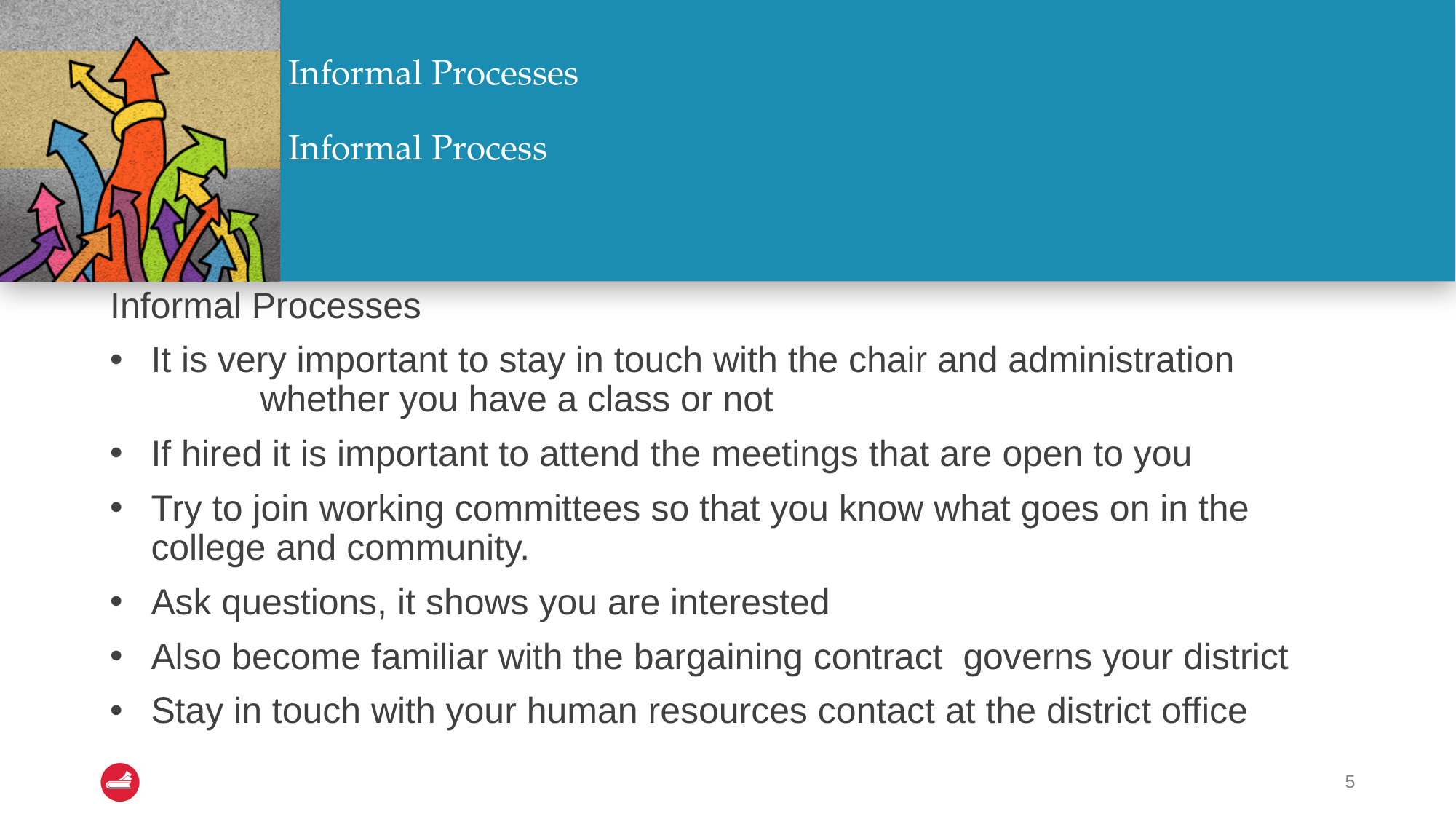

# Informal Processes Informal Process
Informal Processes
It is very important to stay in touch with the chair and administration 	whether you have a class or not
If hired it is important to attend the meetings that are open to you
Try to join working committees so that you know what goes on in the college and community.
Ask questions, it shows you are interested
Also become familiar with the bargaining contract  governs your district
Stay in touch with your human resources contact at the district office

5